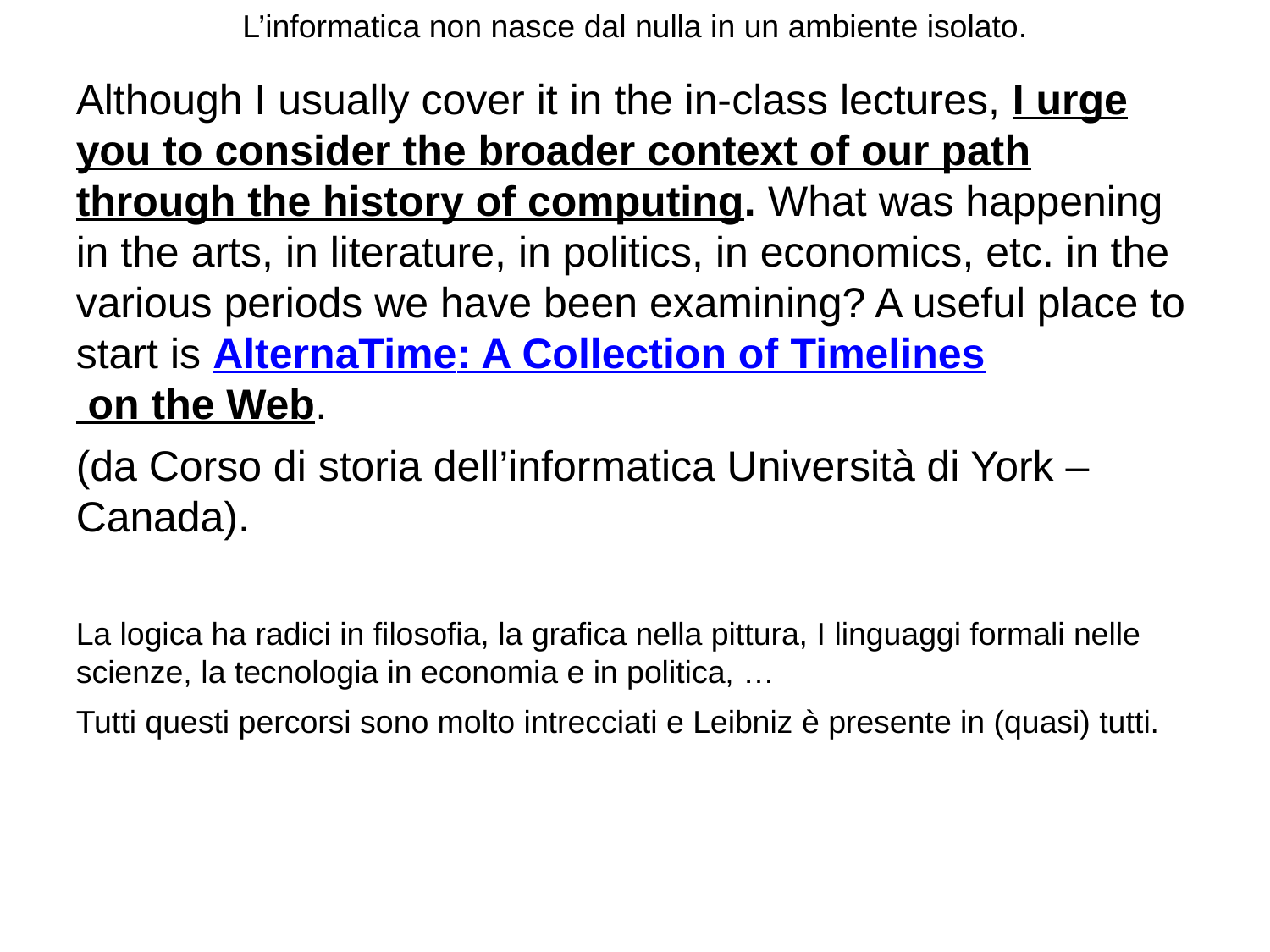

L’informatica non nasce dal nulla in un ambiente isolato.
Although I usually cover it in the in-class lectures, I urge you to consider the broader context of our path through the history of computing. What was happening in the arts, in literature, in politics, in economics, etc. in the various periods we have been examining? A useful place to start is AlternaTime: A Collection of Timelines on the Web.
(da Corso di storia dell’informatica Università di York – Canada).

La logica ha radici in filosofia, la grafica nella pittura, I linguaggi formali nelle scienze, la tecnologia in economia e in politica, …
Tutti questi percorsi sono molto intrecciati e Leibniz è presente in (quasi) tutti.